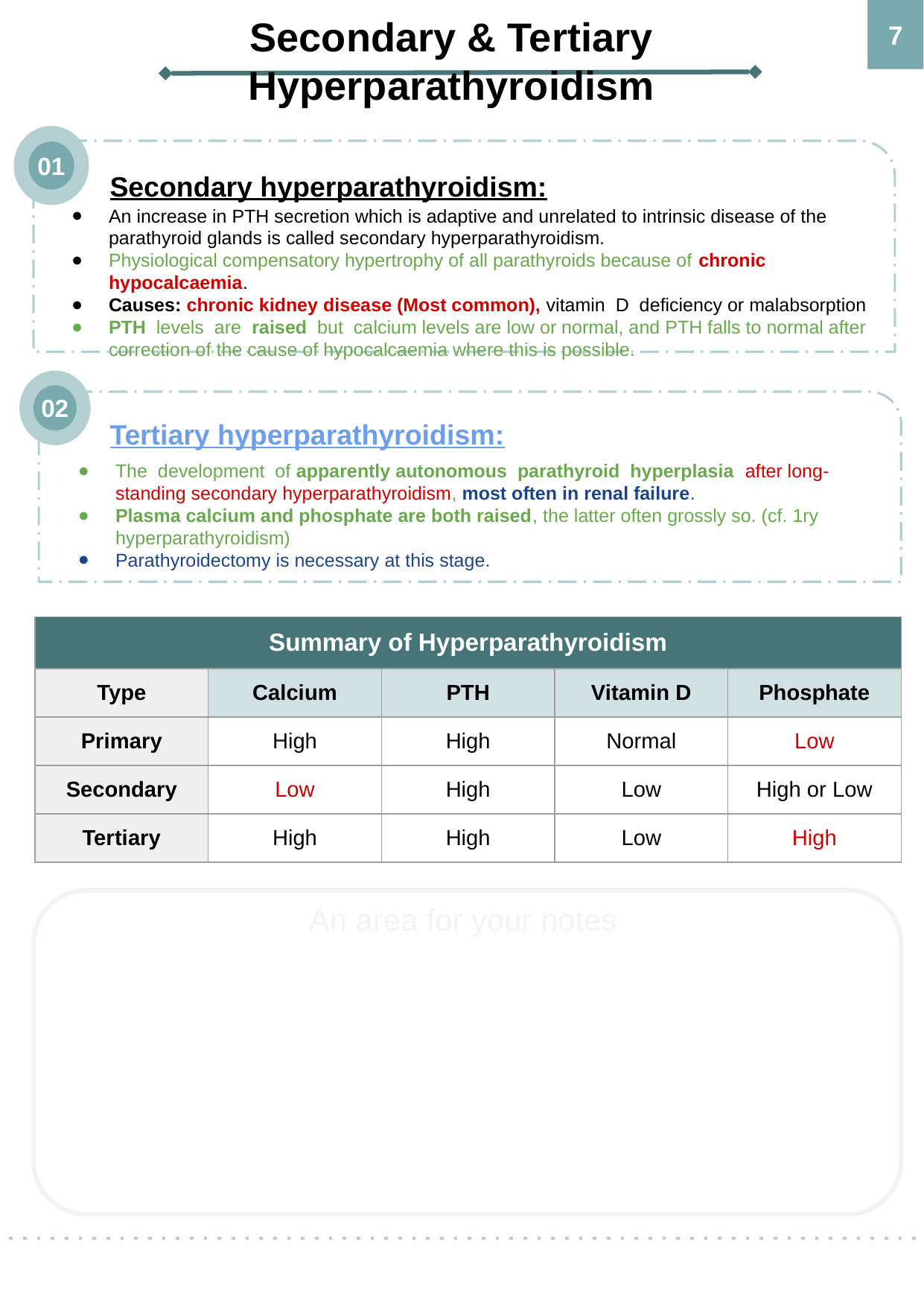

Secondary & Tertiary Hyperparathyroidism
7

01
Secondary :

Secondary hyperparathyroidism:

Chronic renal disease causing hypocalcemia “The most important cause as the body loses the active conversion of vit D to the most biological active form of vit D that shows the majority of its effect”.
 Severe vitamin D deficiency
Malabsorption

An increase in PTH secretion which is adaptive and unrelated to intrinsic disease of the parathyroid glands is called secondary hyperparathyroidism.
Physiological compensatory hypertrophy of all parathyroids because of chronic hypocalcaemia.
Causes: chronic kidney disease (Most common), vitamin  D  deficiency or malabsorption
PTH  levels  are  raised  but  calcium levels are low or normal, and PTH falls to normal after correction of the cause of hypocalcaemia where this is possible.

Tertiary Hyperparathyroidism:
Tertiary Hyperparathyroidism occurs after long standing secondary hyperparathyroidism,such as CKD

02

Tertiary hyperparathyroidism:

The  development  of apparently autonomous  parathyroid  hyperplasia  after long-standing secondary hyperparathyroidism, most often in renal failure.
Plasma calcium and phosphate are both raised, the latter often grossly so. (cf. 1ry hyperparathyroidism)
Parathyroidectomy is necessary at this stage.

| Summary of Hyperparathyroidism |  |  |  |  |
| --- | --- | --- | --- | --- |
| Type | Calcium | PTH | Vitamin D | Phosphate |
| Primary | High | High | Normal | Low |
| Secondary | Low | High | Low | High or Low |
| Tertiary | High | High | Low | High |
An area for your notes